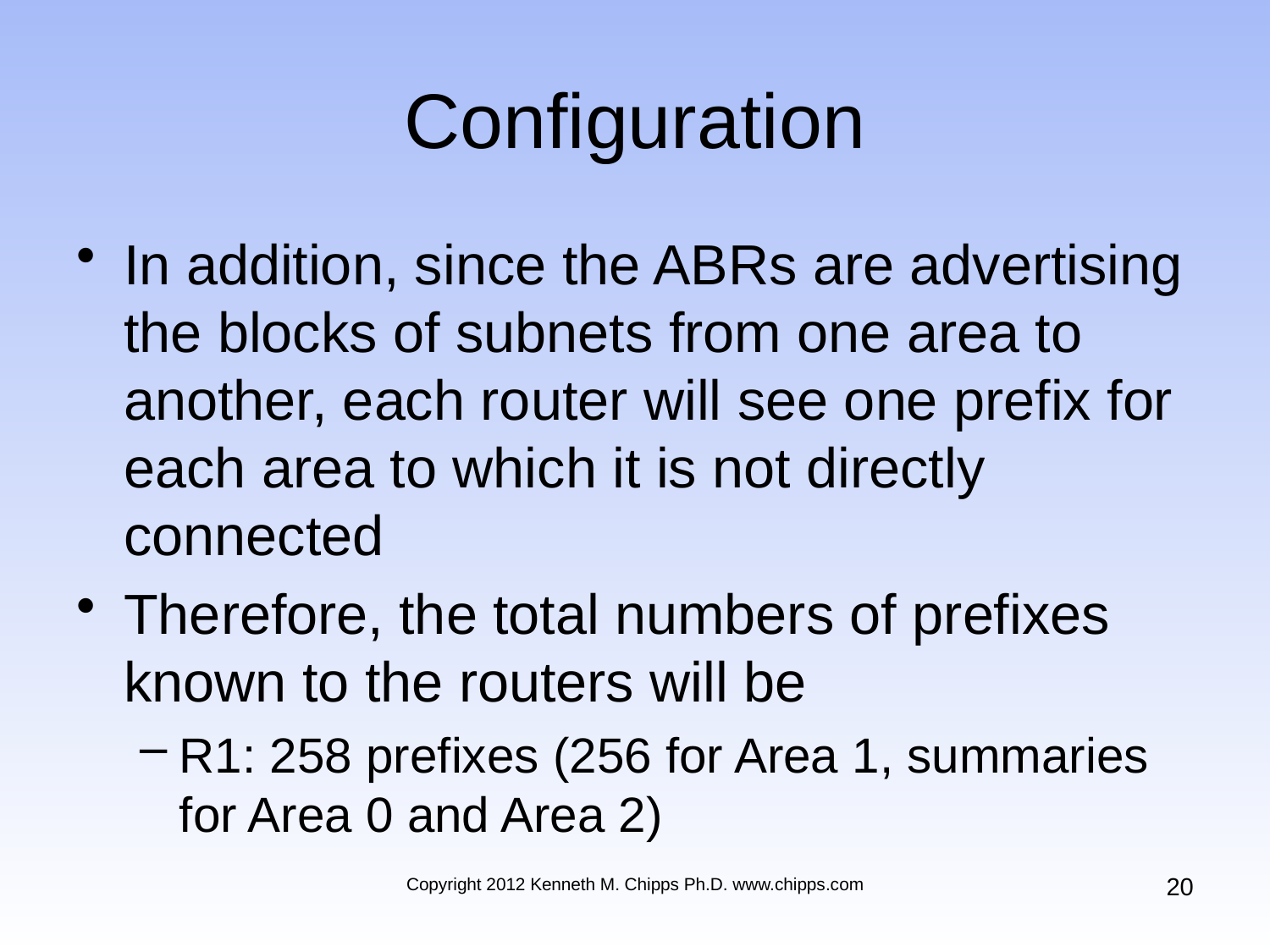

# Configuration
In addition, since the ABRs are advertising the blocks of subnets from one area to another, each router will see one prefix for each area to which it is not directly connected
Therefore, the total numbers of prefixes known to the routers will be
R1: 258 prefixes (256 for Area 1, summaries for Area 0 and Area 2)
20
Copyright 2012 Kenneth M. Chipps Ph.D. www.chipps.com